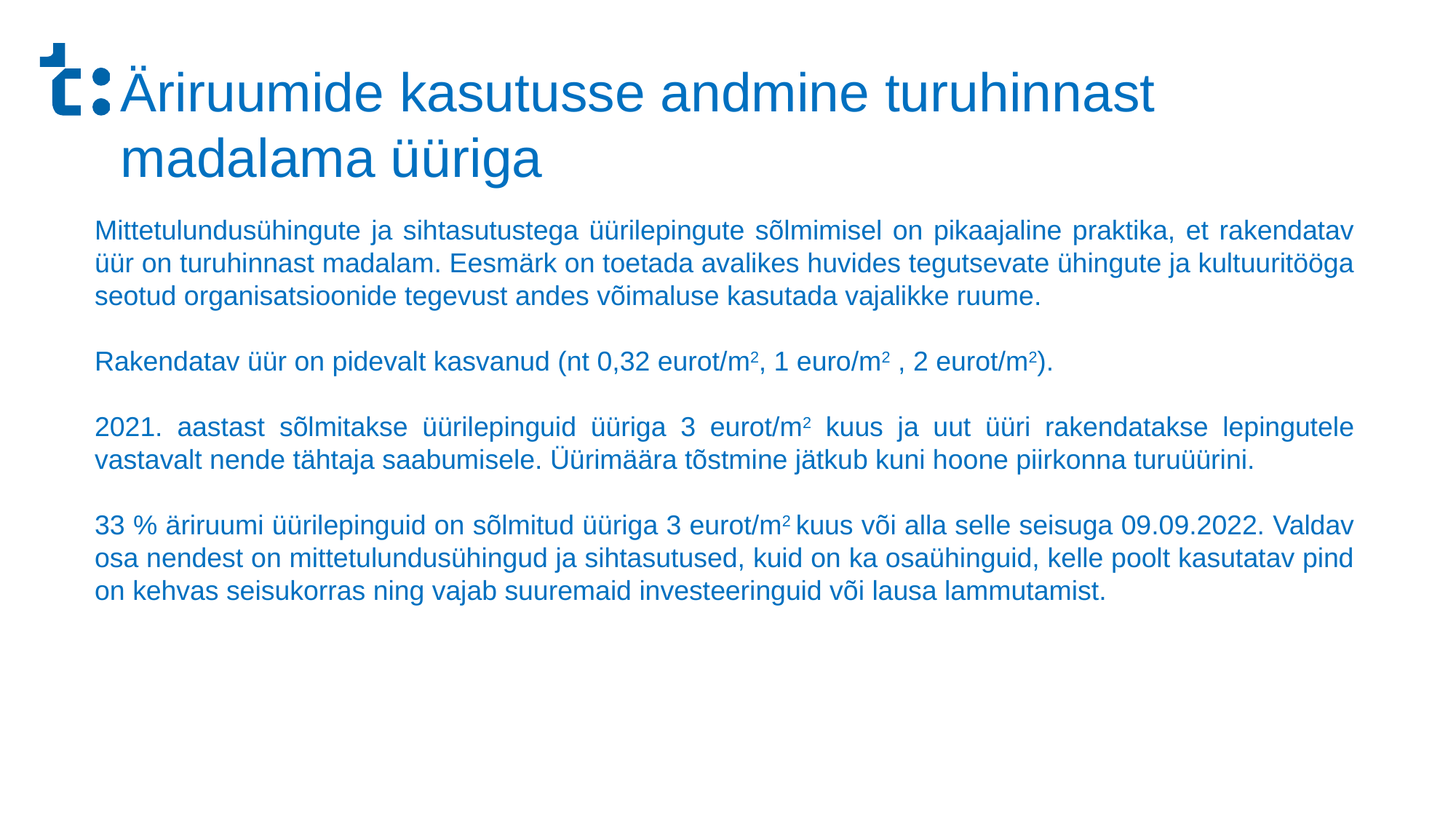

# Äriruumide kasutusse andmine turuhinnast madalama üüriga
Mittetulundusühingute ja sihtasutustega üürilepingute sõlmimisel on pikaajaline praktika, et rakendatav üür on turuhinnast madalam. Eesmärk on toetada avalikes huvides tegutsevate ühingute ja kultuuritööga seotud organisatsioonide tegevust andes võimaluse kasutada vajalikke ruume.

Rakendatav üür on pidevalt kasvanud (nt 0,32 eurot/m2, 1 euro/m2 , 2 eurot/m2).

2021. aastast sõlmitakse üürilepinguid üüriga 3 eurot/m2 kuus ja uut üüri rakendatakse lepingutele vastavalt nende tähtaja saabumisele. Üürimäära tõstmine jätkub kuni hoone piirkonna turuüürini.

33 % äriruumi üürilepinguid on sõlmitud üüriga 3 eurot/m2 kuus või alla selle seisuga 09.09.2022. Valdav osa nendest on mittetulundusühingud ja sihtasutused, kuid on ka osaühinguid, kelle poolt kasutatav pind on kehvas seisukorras ning vajab suuremaid investeeringuid või lausa lammutamist.